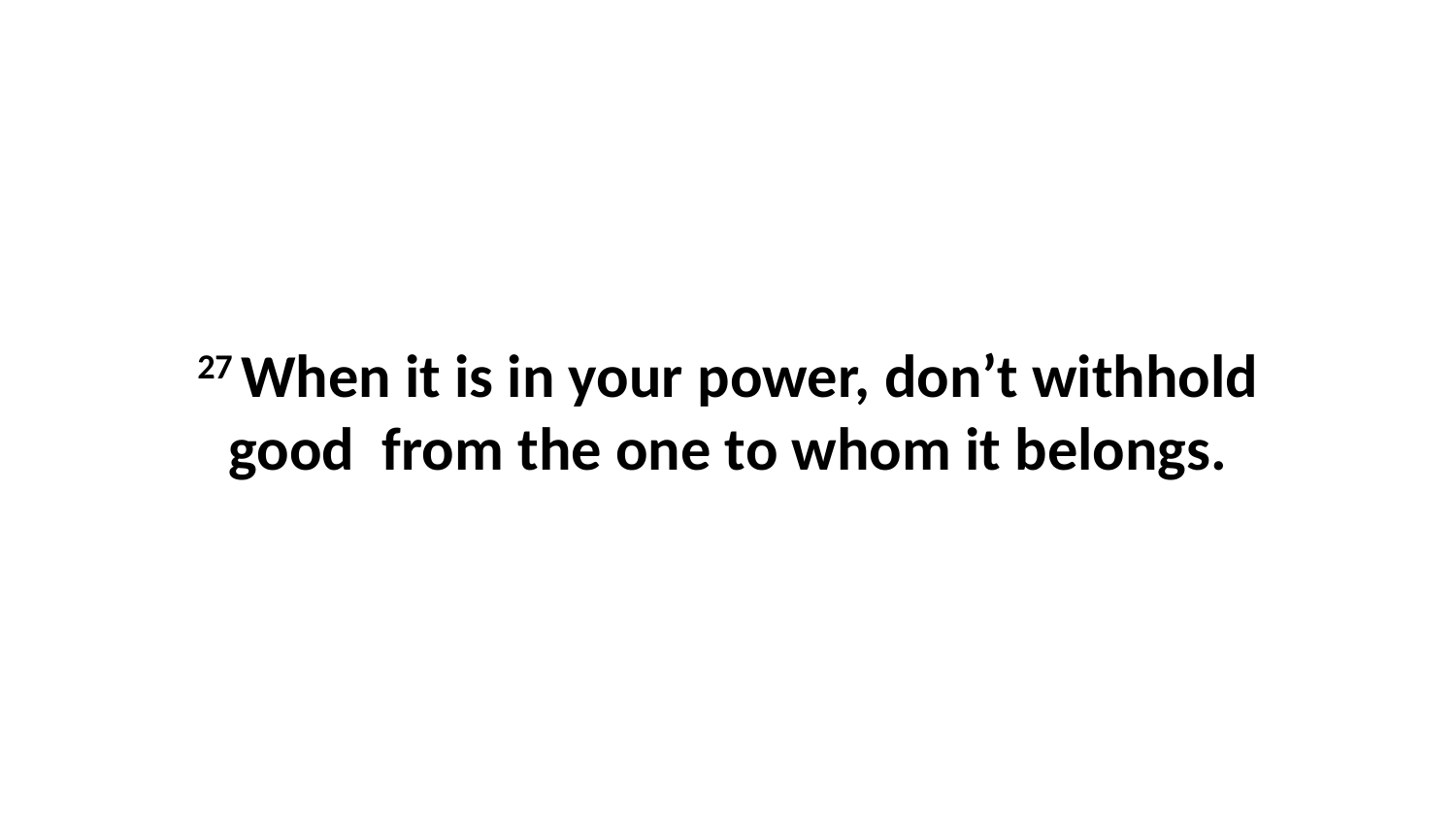

27 When it is in your power, don’t withhold good  from the one to whom it belongs.